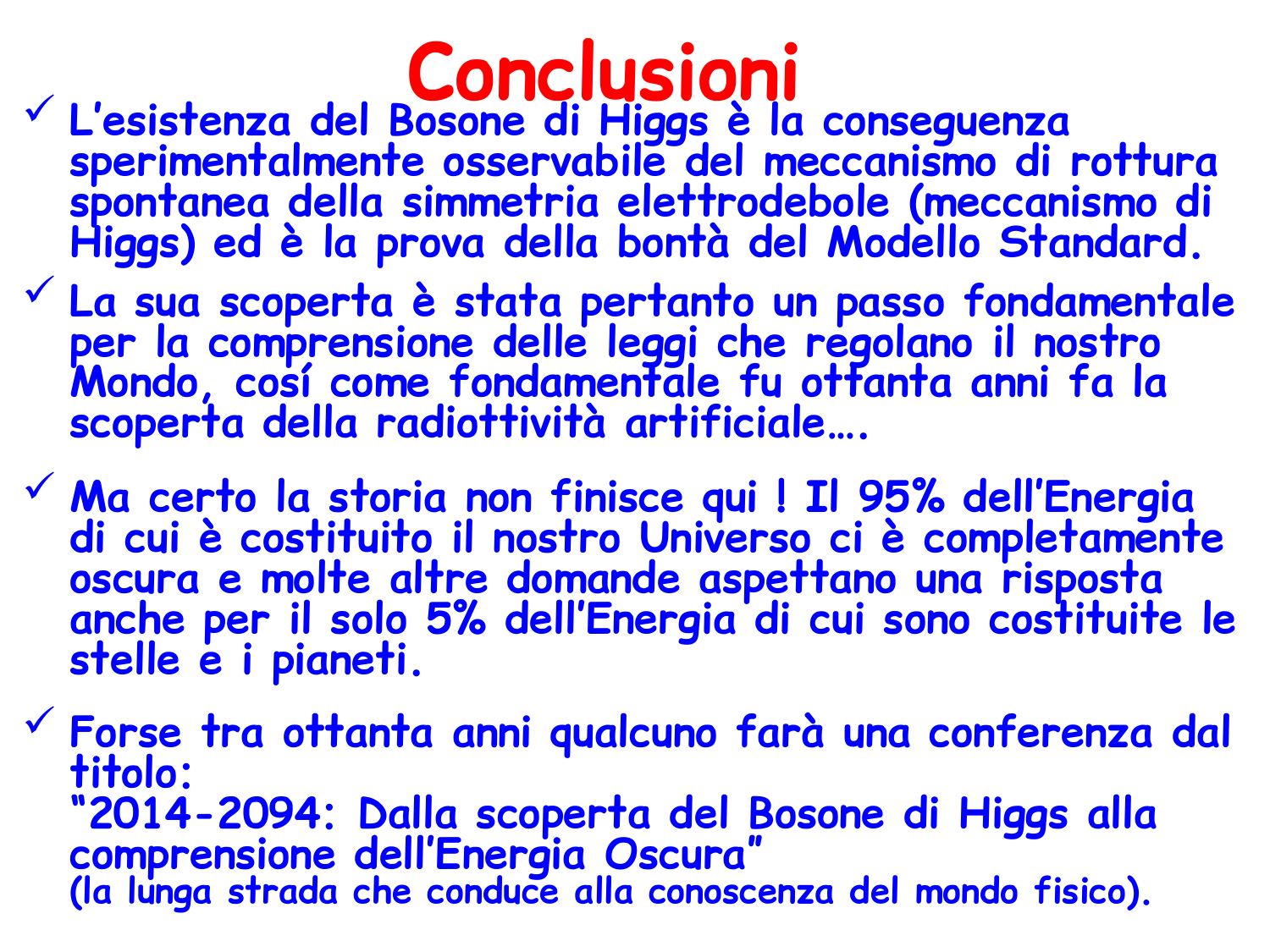

Conclusioni
L’esistenza del Bosone di Higgs è la conseguenza sperimentalmente osservabile del meccanismo di rottura spontanea della simmetria elettrodebole (meccanismo di Higgs) ed è la prova della bontà del Modello Standard.

La sua scoperta è stata pertanto un passo fondamentale per la comprensione delle leggi che regolano il nostro Mondo, cosí come fondamentale fu ottanta anni fa la scoperta della radiottività artificiale….

Ma certo la storia non finisce qui ! Il 95% dell’Energia di cui è costituito il nostro Universo ci è completamente oscura e molte altre domande aspettano una risposta anche per il solo 5% dell’Energia di cui sono costituite le stelle e i pianeti.

Forse tra ottanta anni qualcuno farà una conferenza dal titolo:
	“2014-2094: Dalla scoperta del Bosone di Higgs alla comprensione dell’Energia Oscura”
	(la lunga strada che conduce alla conoscenza del mondo fisico).